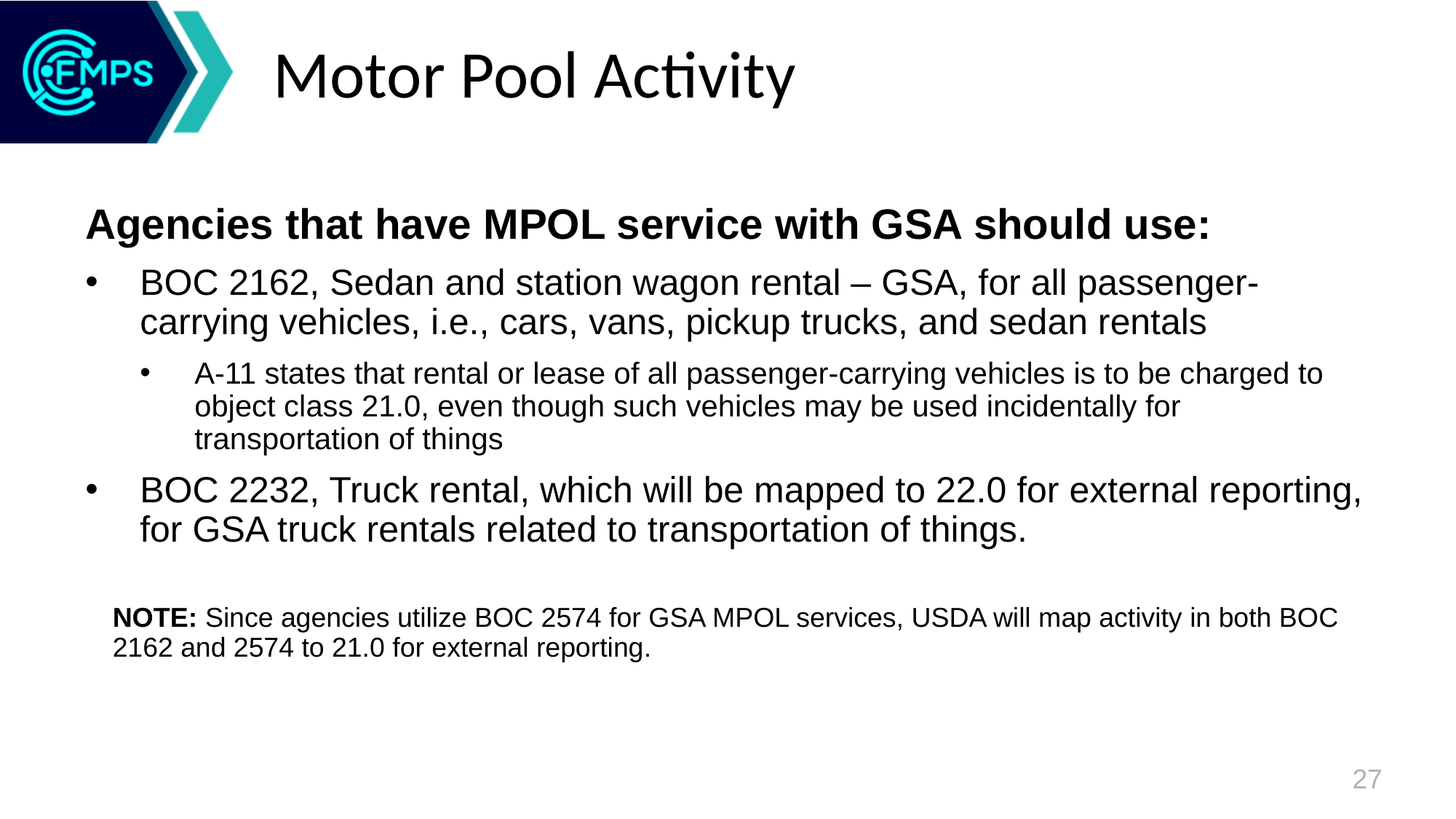

# Motor Pool Activity
Agencies that have MPOL service with GSA should use:
BOC 2162, Sedan and station wagon rental – GSA, for all passenger-carrying vehicles, i.e., cars, vans, pickup trucks, and sedan rentals
A-11 states that rental or lease of all passenger-carrying vehicles is to be charged to object class 21.0, even though such vehicles may be used incidentally for transportation of things
BOC 2232, Truck rental, which will be mapped to 22.0 for external reporting, for GSA truck rentals related to transportation of things.

NOTE: Since agencies utilize BOC 2574 for GSA MPOL services, USDA will map activity in both BOC 2162 and 2574 to 21.0 for external reporting.

27